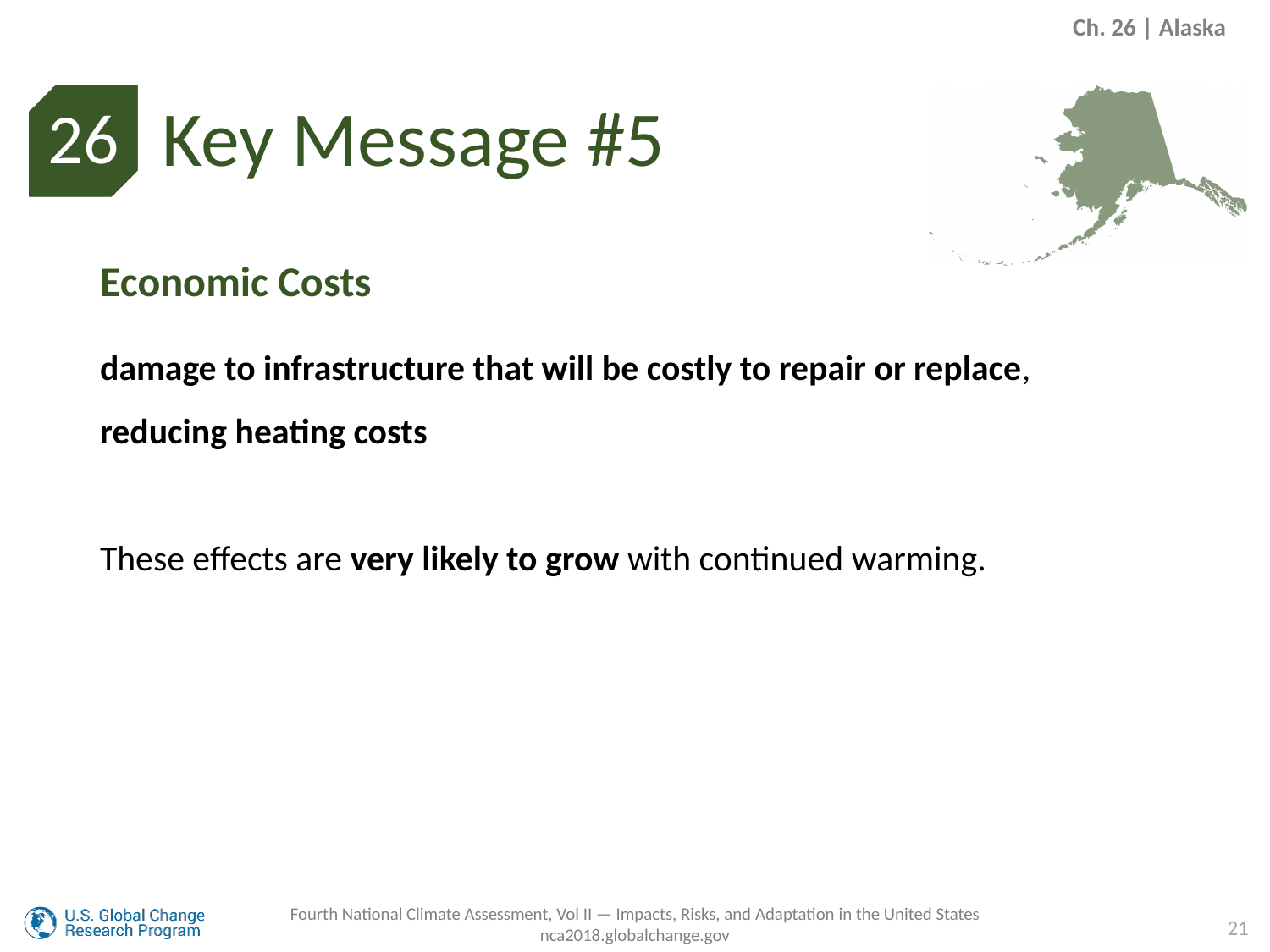

Ch. 26 | Alaska
Key Message #5
26
Economic Costs
damage to infrastructure that will be costly to repair or replace,
reducing heating costs

These effects are very likely to grow with continued warming.